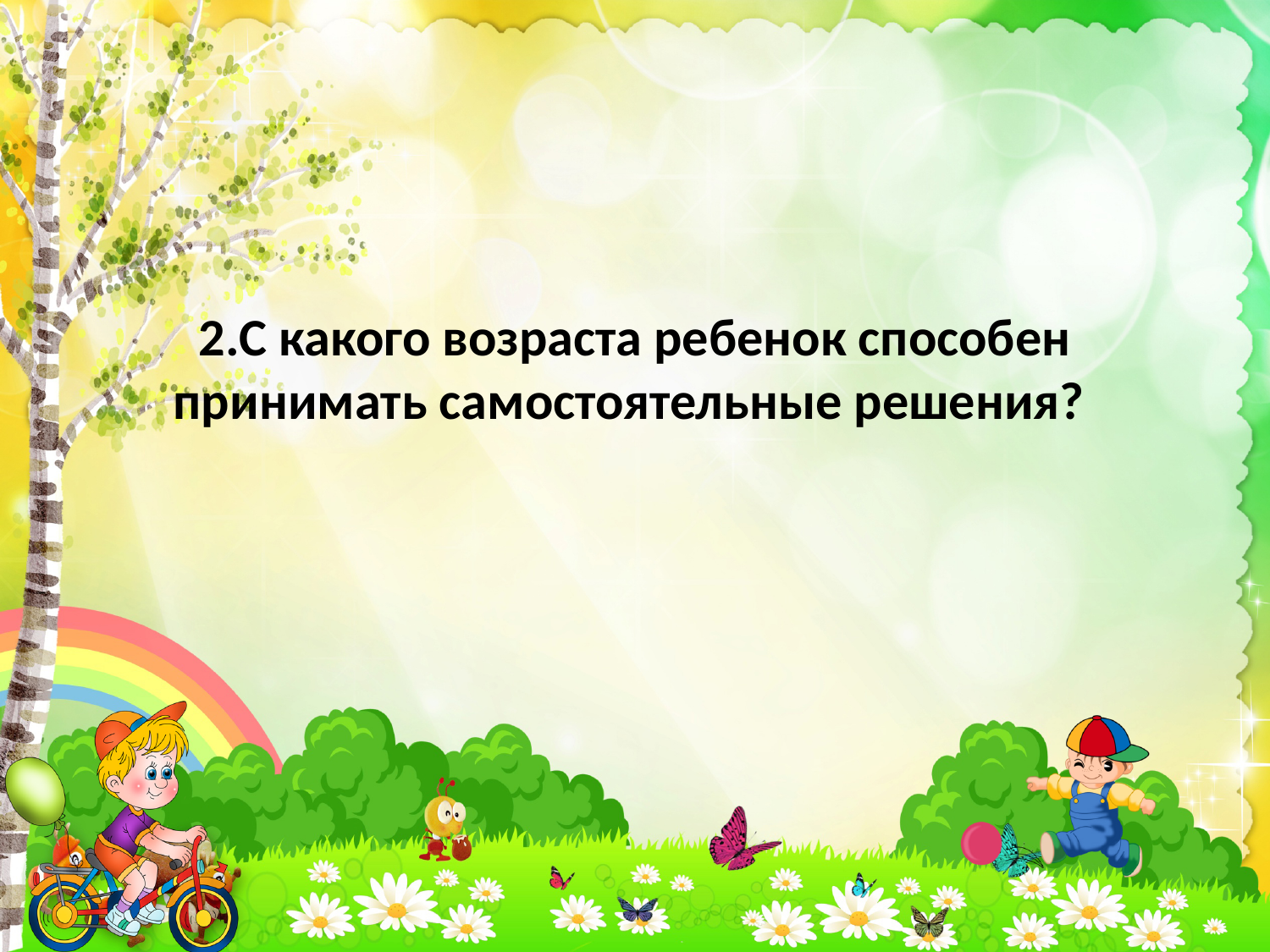

# 2.С какого возраста ребенок способен принимать самостоятельные решения?